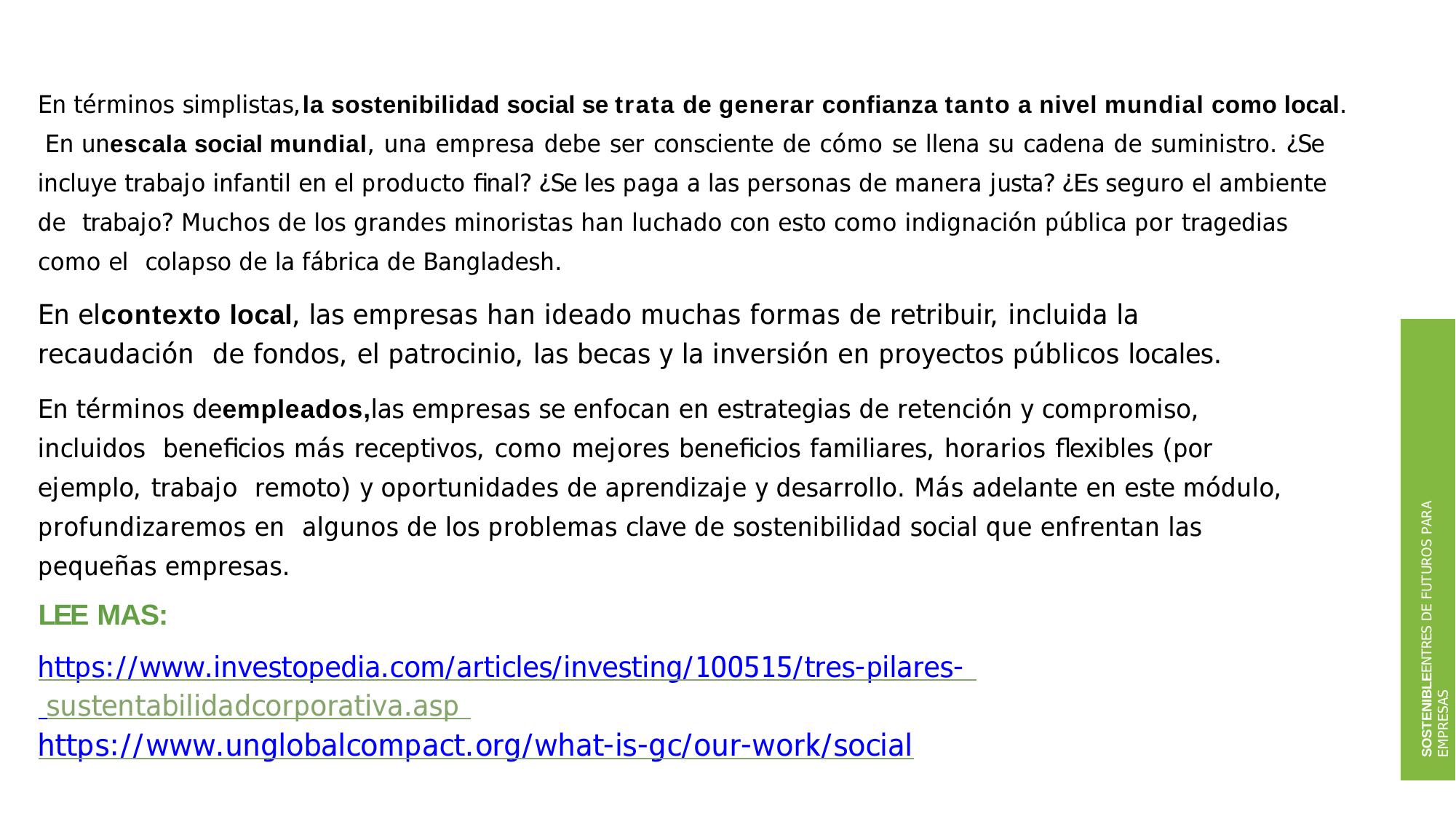

En términos simplistas,la sostenibilidad social se trata de generar confianza tanto a nivel mundial como local.  En unescala social mundial, una empresa debe ser consciente de cómo se llena su cadena de suministro. ¿Se  incluye trabajo infantil en el producto final? ¿Se les paga a las personas de manera justa? ¿Es seguro el ambiente de  trabajo? Muchos de los grandes minoristas han luchado con esto como indignación pública por tragedias como el  colapso de la fábrica de Bangladesh.
En elcontexto local, las empresas han ideado muchas formas de retribuir, incluida la recaudación  de fondos, el patrocinio, las becas y la inversión en proyectos públicos locales.
En términos deempleados,las empresas se enfocan en estrategias de retención y compromiso, incluidos  beneficios más receptivos, como mejores beneficios familiares, horarios flexibles (por ejemplo, trabajo  remoto) y oportunidades de aprendizaje y desarrollo. Más adelante en este módulo, profundizaremos en  algunos de los problemas clave de sostenibilidad social que enfrentan las pequeñas empresas.
LEE MAS:
https://www.investopedia.com/articles/investing/100515/tres-pilares-  sustentabilidadcorporativa.asp  https://www.unglobalcompact.org/what-is-gc/our-work/social

SOSTENIBLEENTRES DE FUTUROS PARA EMPRESAS